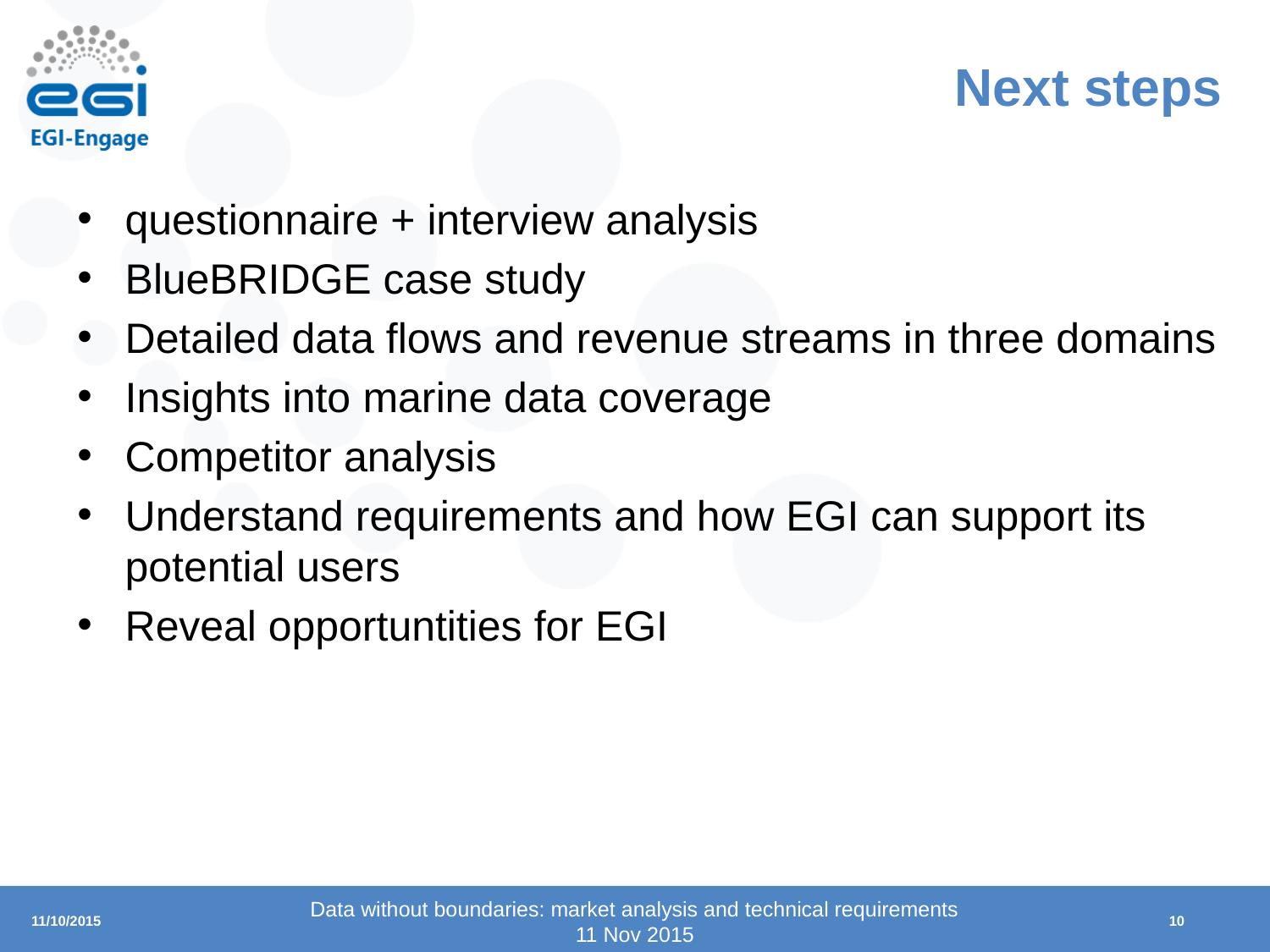

# Next steps

questionnaire + interview analysis
BlueBRIDGE case study
Detailed data flows and revenue streams in three domains
Insights into marine data coverage
Competitor analysis
Understand requirements and how EGI can support its potential users
Reveal opportuntities for EGI

Data without boundaries: market analysis and technical requirements
11 Nov 2015